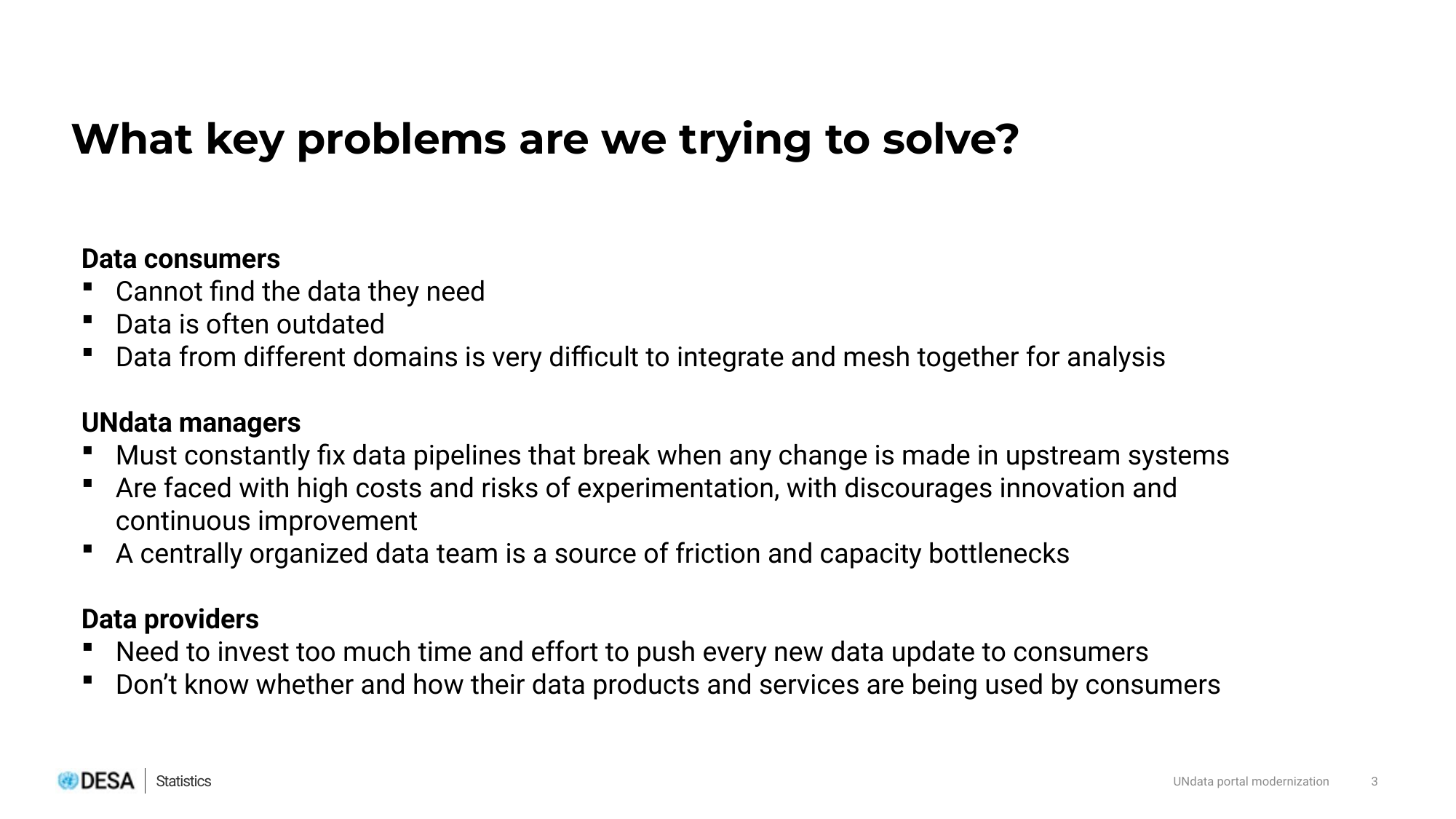

# What key problems are we trying to solve?
Data consumers
Cannot find the data they need
Data is often outdated
Data from different domains is very difficult to integrate and mesh together for analysis

UNdata managers
Must constantly fix data pipelines that break when any change is made in upstream systems
Are faced with high costs and risks of experimentation, with discourages innovation and continuous improvement
A centrally organized data team is a source of friction and capacity bottlenecks

Data providers
Need to invest too much time and effort to push every new data update to consumers
Don’t know whether and how their data products and services are being used by consumers
UNdata portal modernization
3